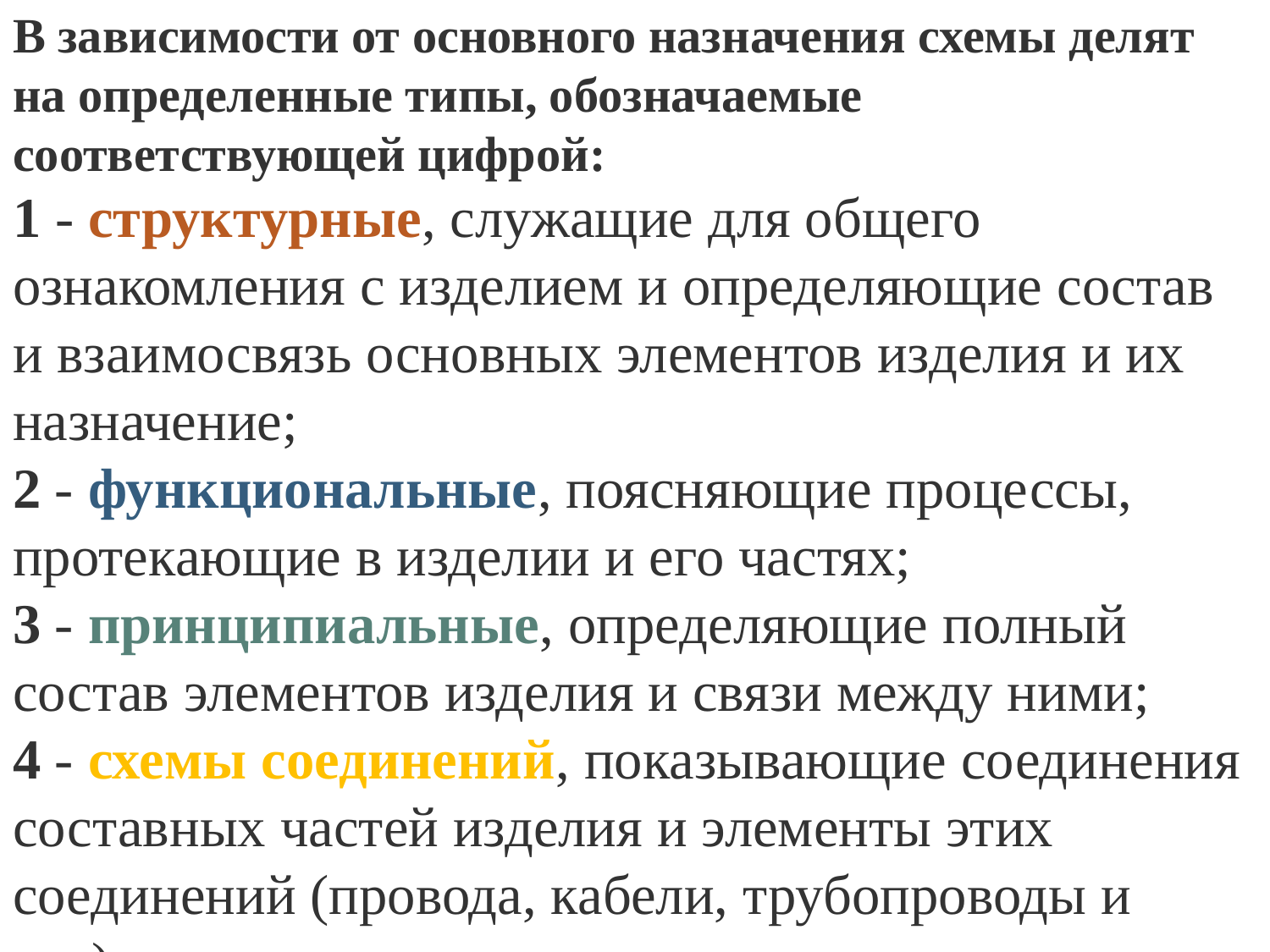

В зависимости от основного назначения схемы делят на определенные типы, обозначаемые соответствующей цифрой:
1 - структурные, служащие для общего ознакомления с изделием и определяющие состав и взаимосвязь основных элементов изделия и их назначение;
2 - функциональные, поясняющие процессы, протекающие в изделии и его частях;
3 - принципиальные, определяющие полный состав элементов изделия и связи между ними;
4 - схемы соединений, показывающие соединения составных частей изделия и элементы этих соединений (провода, кабели, трубопроводы и т.п.);